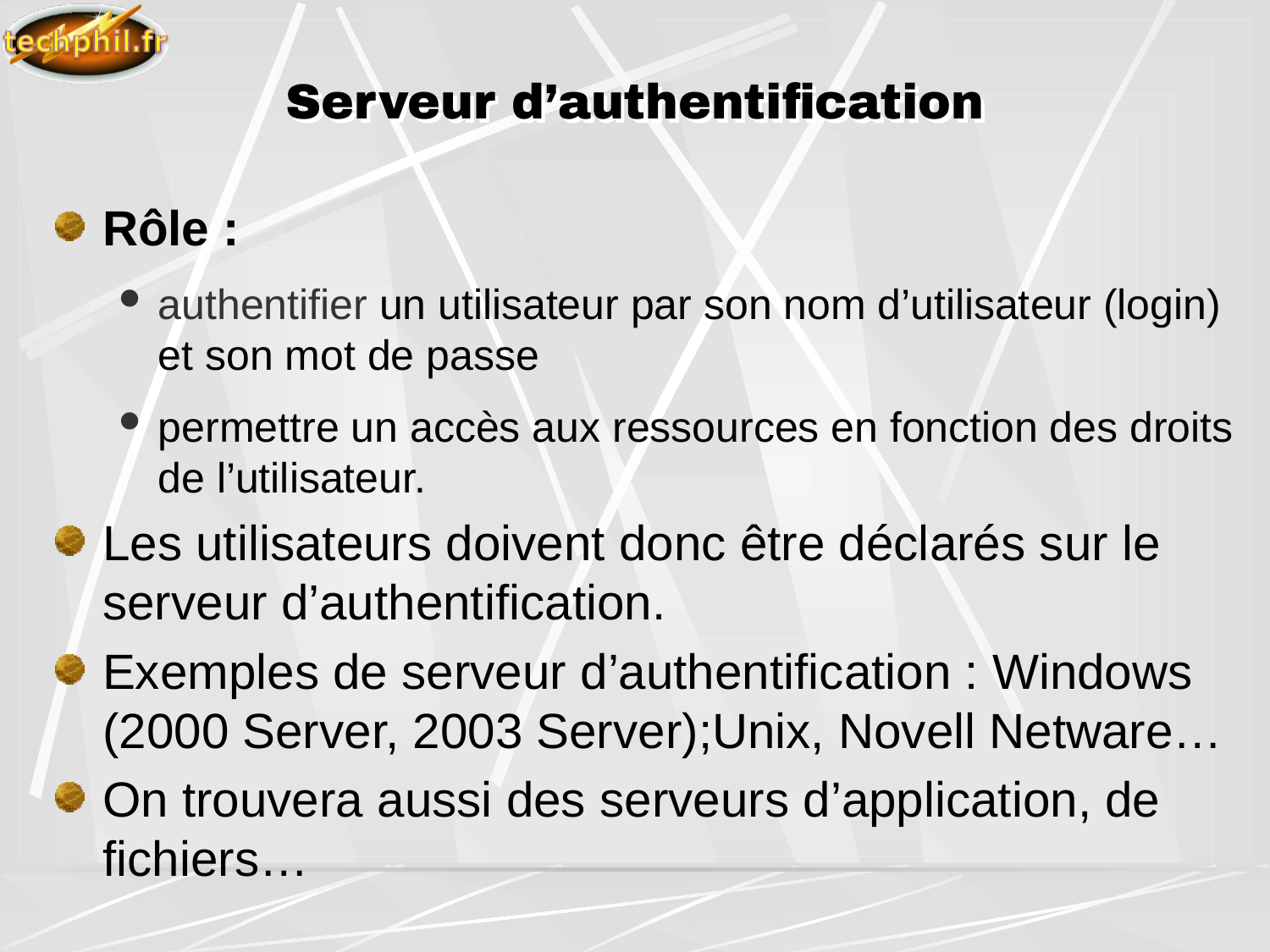

# Serveur d’authentification
Rôle :
authentifier un utilisateur par son nom d’utilisateur (login) et son mot de passe
permettre un accès aux ressources en fonction des droits de l’utilisateur.
Les utilisateurs doivent donc être déclarés sur le serveur d’authentification.
Exemples de serveur d’authentification : Windows (2000 Server, 2003 Server);Unix, Novell Netware…
On trouvera aussi des serveurs d’application, de fichiers…